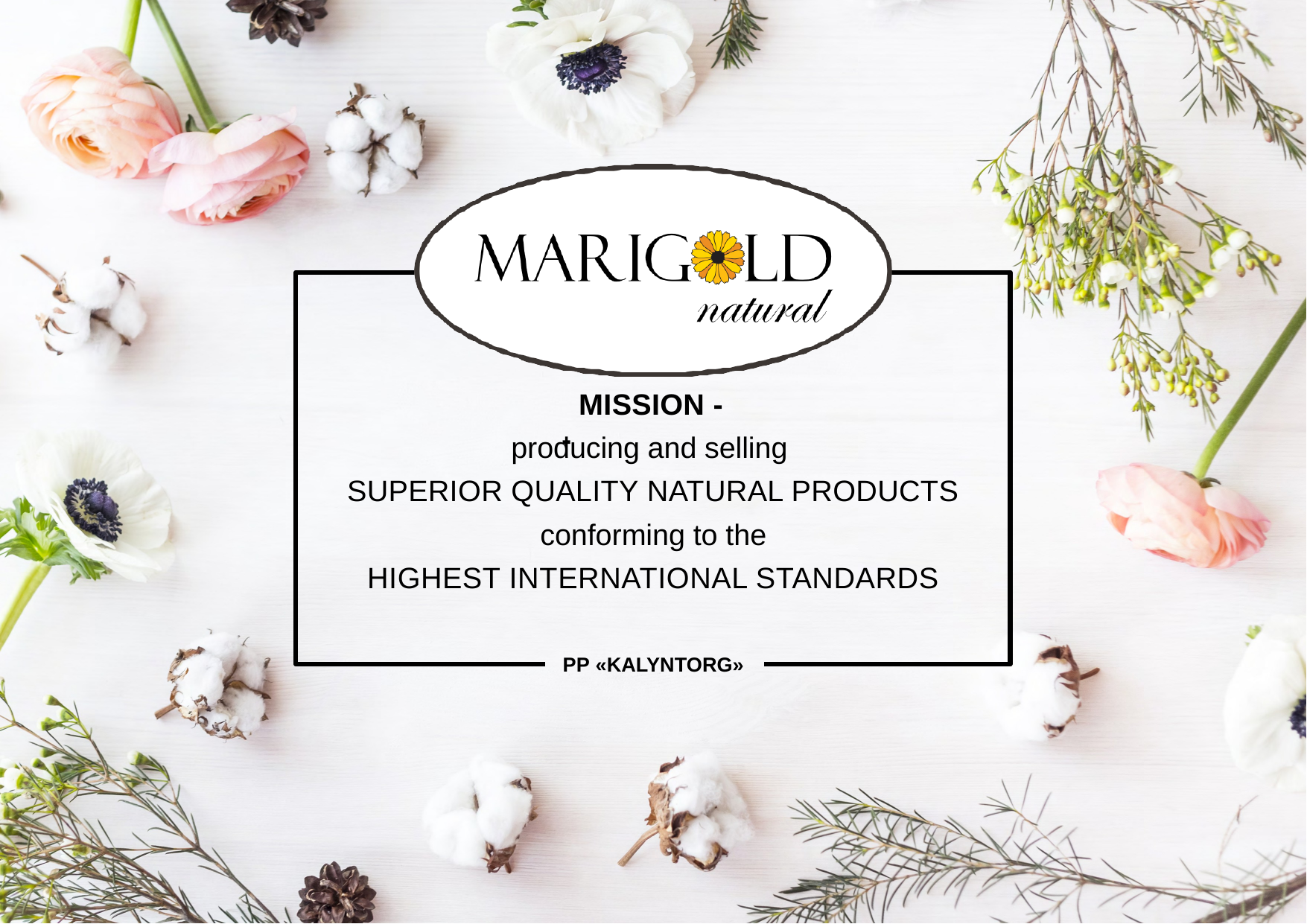

# MISSION - -
producing and selling
SUPERIOR QUALITY NATURAL PRODUCTS
conforming to the
HIGHEST INTERNATIONAL STANDARDS

PP «KALYNTORG»